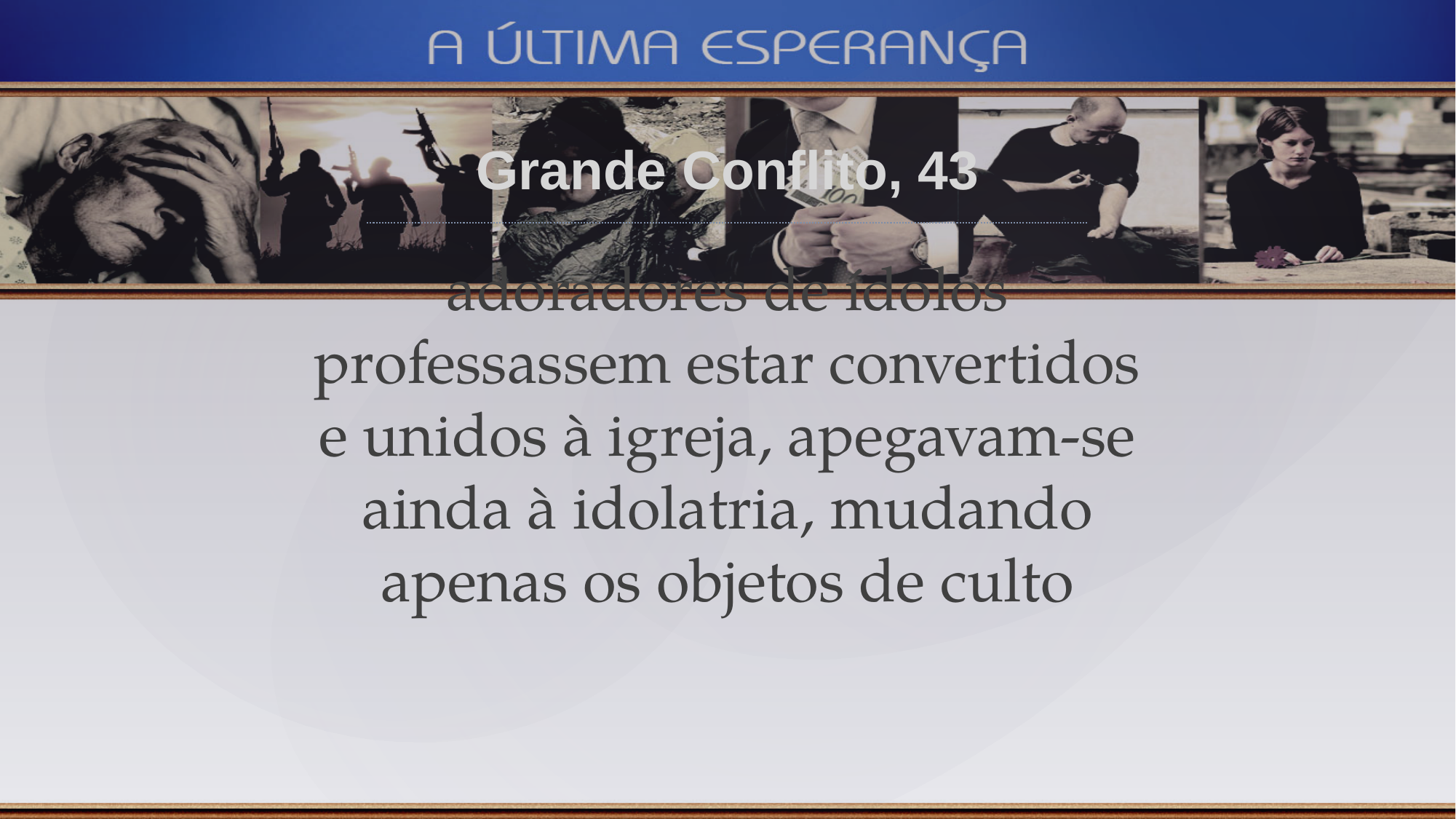

Grande Conflito, 43
adoradores de ídolos professassem estar convertidos e unidos à igreja, apegavam-se ainda à idolatria, mudando apenas os objetos de culto